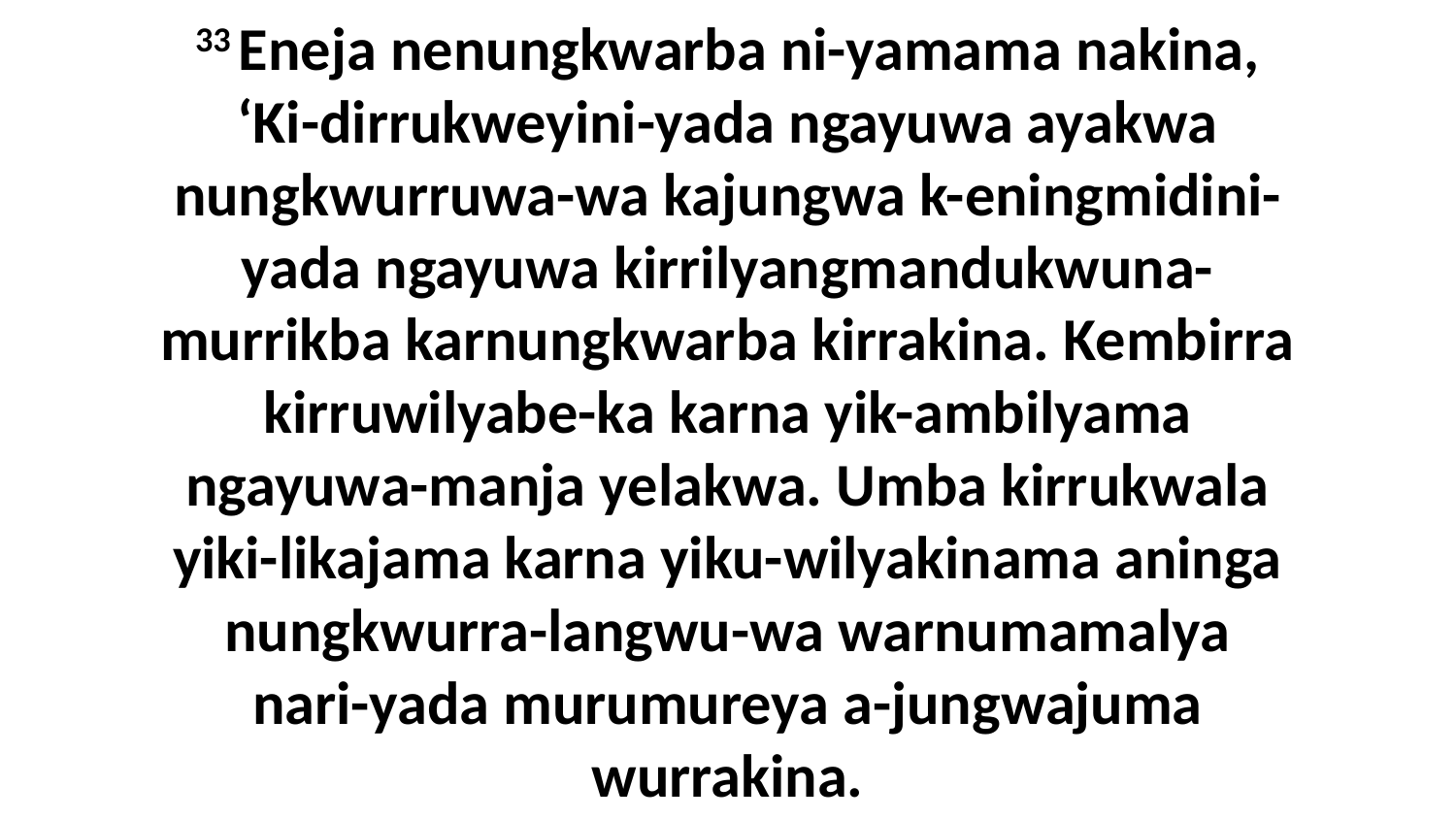

33 Eneja nenungkwarba ni-yamama nakina, ‘Ki-dirrukweyini-yada ngayuwa ayakwa nungkwurruwa-wa kajungwa k-eningmidini-yada ngayuwa kirrilyangmandukwuna-murrikba karnungkwarba kirrakina. Kembirra kirruwilyabe-ka karna yik-ambilyama ngayuwa-manja yelakwa. Umba kirrukwala yiki-likajama karna yiku-wilyakinama aninga nungkwurra-langwu-wa warnumamalya nari-yada murumureya a-jungwajuma wurrakina.